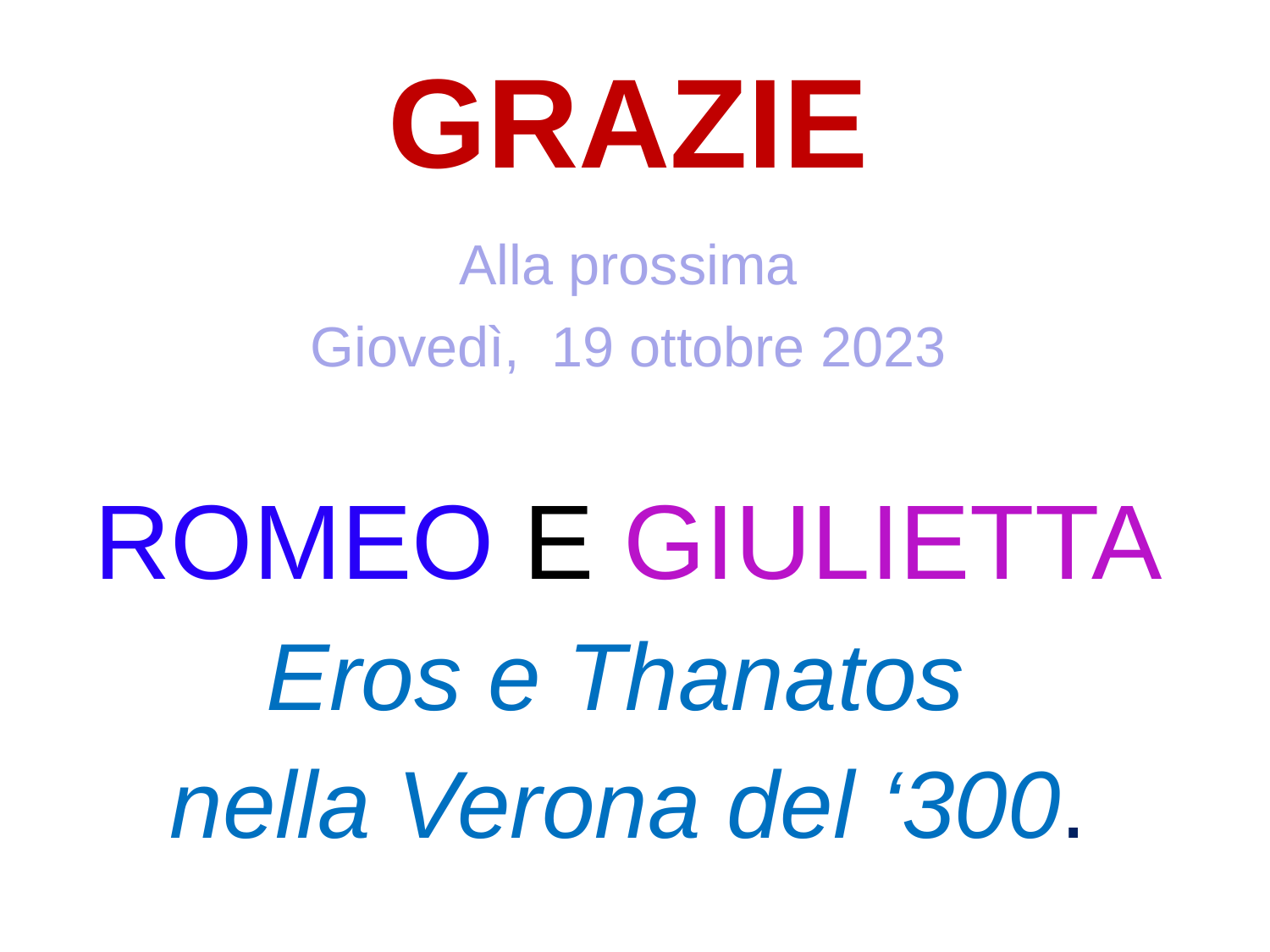

# GRAZIE
Alla prossima
Giovedì,  19 ottobre 2023

ROMEO E GIULIETTA
Eros e Thanatos
nella Verona del ‘300.